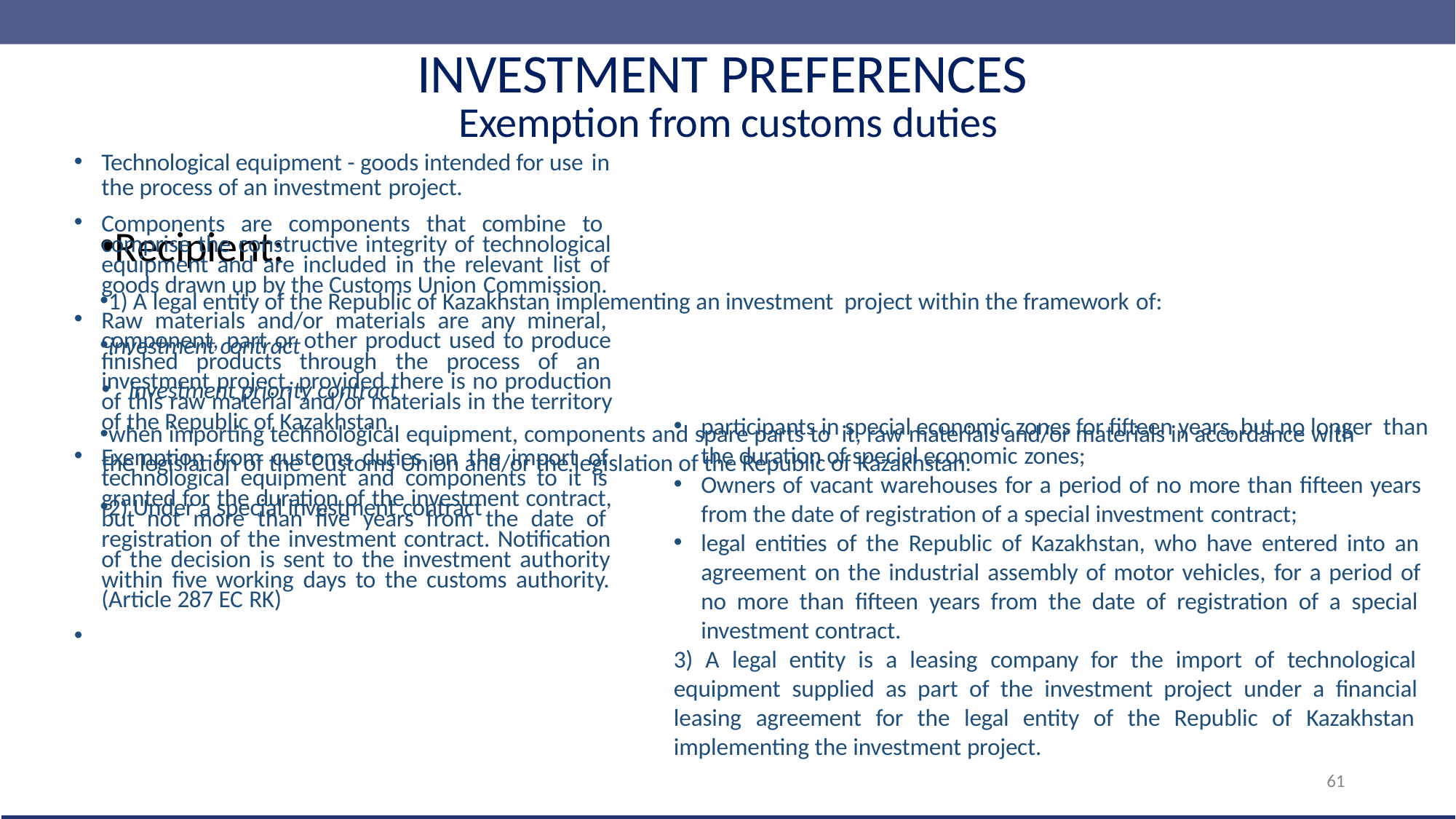

# INVESTMENT PREFERENCES
Exemption from customs duties
Technological equipment - goods intended for use in
the process of an investment project.
Components are components that combine to  comprise the constructive integrity of technological  equipment and are included in the relevant list of  goods drawn up by the Customs Union Commission.
Raw materials and/or materials are any mineral,  component, part or other product used to produce  finished products through the process of an  investment project, provided there is no production  of this raw material and/or materials in the territory  of the Republic of Kazakhstan.
Exemption from customs duties on the import of  technological equipment and components to it is  granted for the duration of the investment contract,  but not more than five years from the date of  registration of the investment contract. Notification  of the decision is sent to the investment authority  within five working days to the customs authority.  (Article 287 EC RK)
Recipient:
1) A legal entity of the Republic of Kazakhstan implementing an investment  project within the framework of:
investment contract
investment priority contract
when importing technological equipment, components and spare parts to  it, raw materials and/or materials in accordance with the legislation of the  Customs Union and/or the legislation of the Republic of Kazakhstan.
2) Under a special investment contract
participants in special economic zones for fifteen years, but no longer  than the duration of special economic zones;
Owners of vacant warehouses for a period of no more than fifteen years  from the date of registration of a special investment contract;
legal entities of the Republic of Kazakhstan, who have entered into an  agreement on the industrial assembly of motor vehicles, for a period of  no more than fifteen years from the date of registration of a special  investment contract.
•
3) A legal entity is a leasing company for the import of technological  equipment supplied as part of the investment project under a financial  leasing agreement for the legal entity of the Republic of Kazakhstan  implementing the investment project.
61